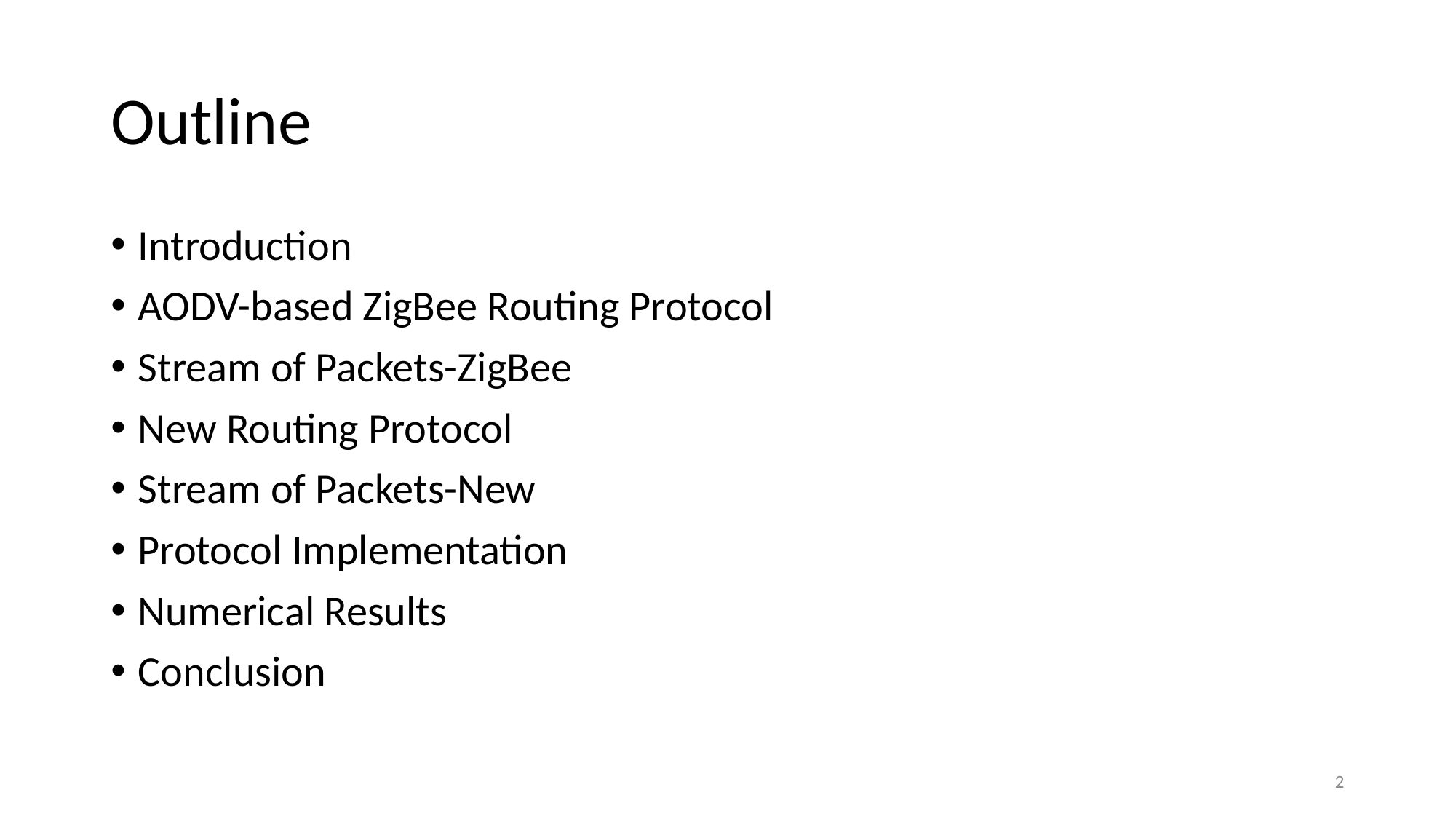

# Outline
Introduction
AODV-based ZigBee Routing Protocol
Stream of Packets-ZigBee
New Routing Protocol
Stream of Packets-New
Protocol Implementation
Numerical Results
Conclusion
2